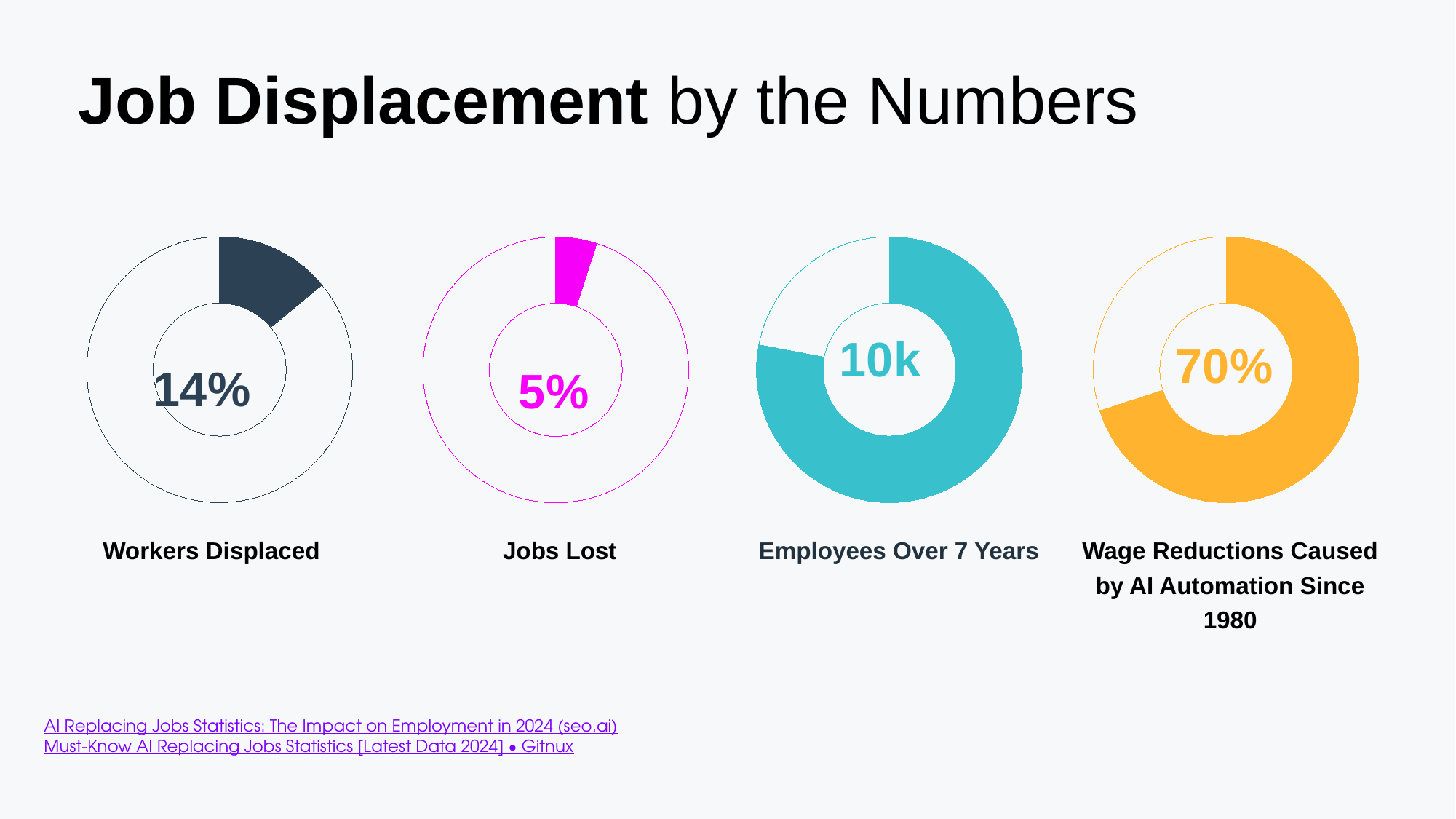

# Job Displacement by the Numbers

### Chart

| Category | Job Seekers |
|---|---|
| Impacted | 0.14 |
| Not impacted | 0.86 |
Workers Displaced

### Chart

| Category | Employees |
|---|---|
| Org that lacks diversity | 0.78 |
| Diverse org | 0.22 |
Employees Over 7 Years

### Chart

| Category | Organizations |
|---|---|
| Above avg performance | 0.7 |
Wage Reductions Caused by AI Automation Since 1980

### Chart

| Category | Employees |
|---|---|
| jobs lost | 0.05 |
Jobs Lost
AI Replacing Jobs Statistics: The Impact on Employment in 2024 (seo.ai)
Must-Know AI Replacing Jobs Statistics [Latest Data 2024] • Gitnux